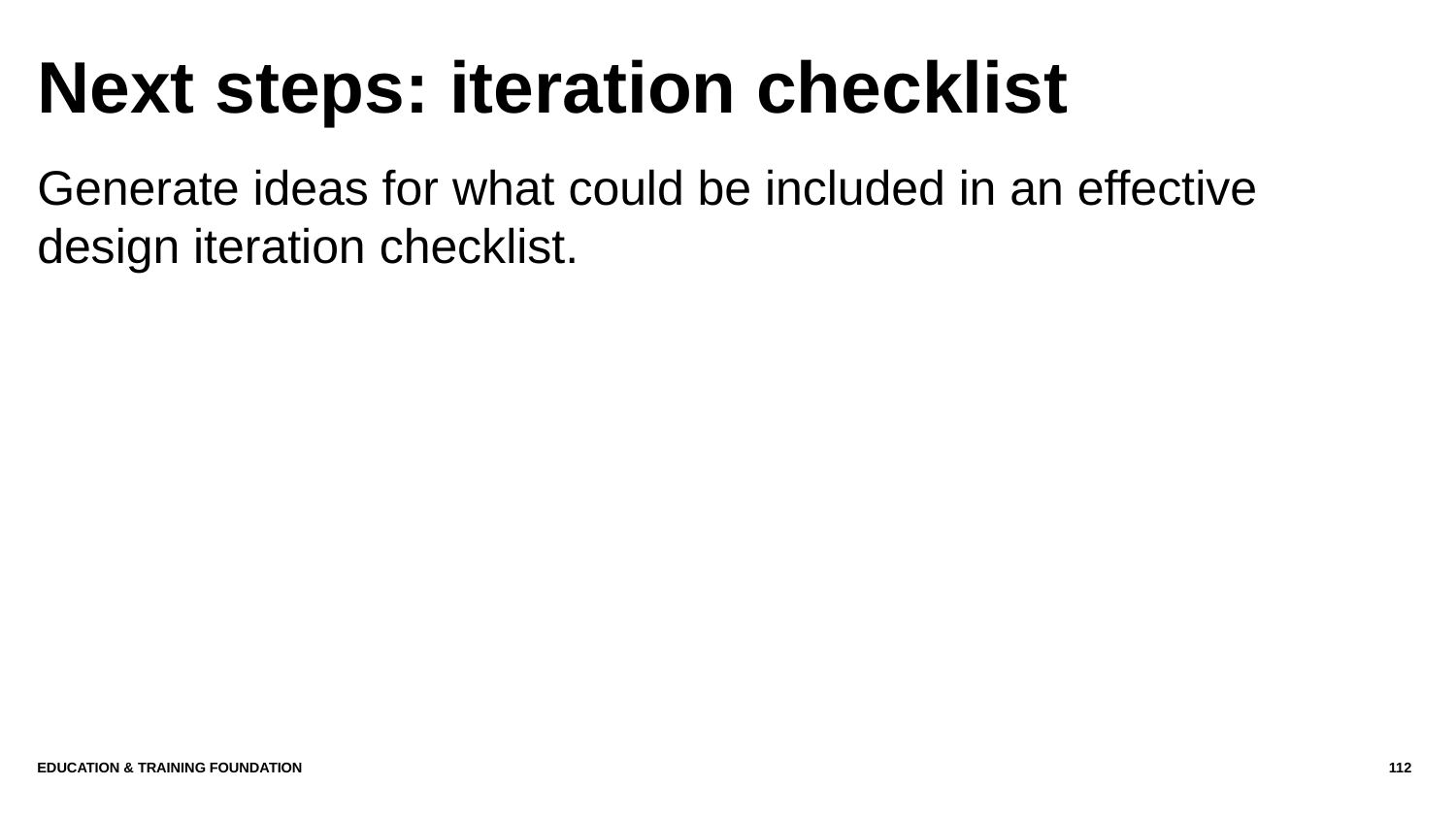

# Next steps: iteration checklist
Generate ideas for what could be included in an effective design iteration checklist.

Education & Training Foundation
112